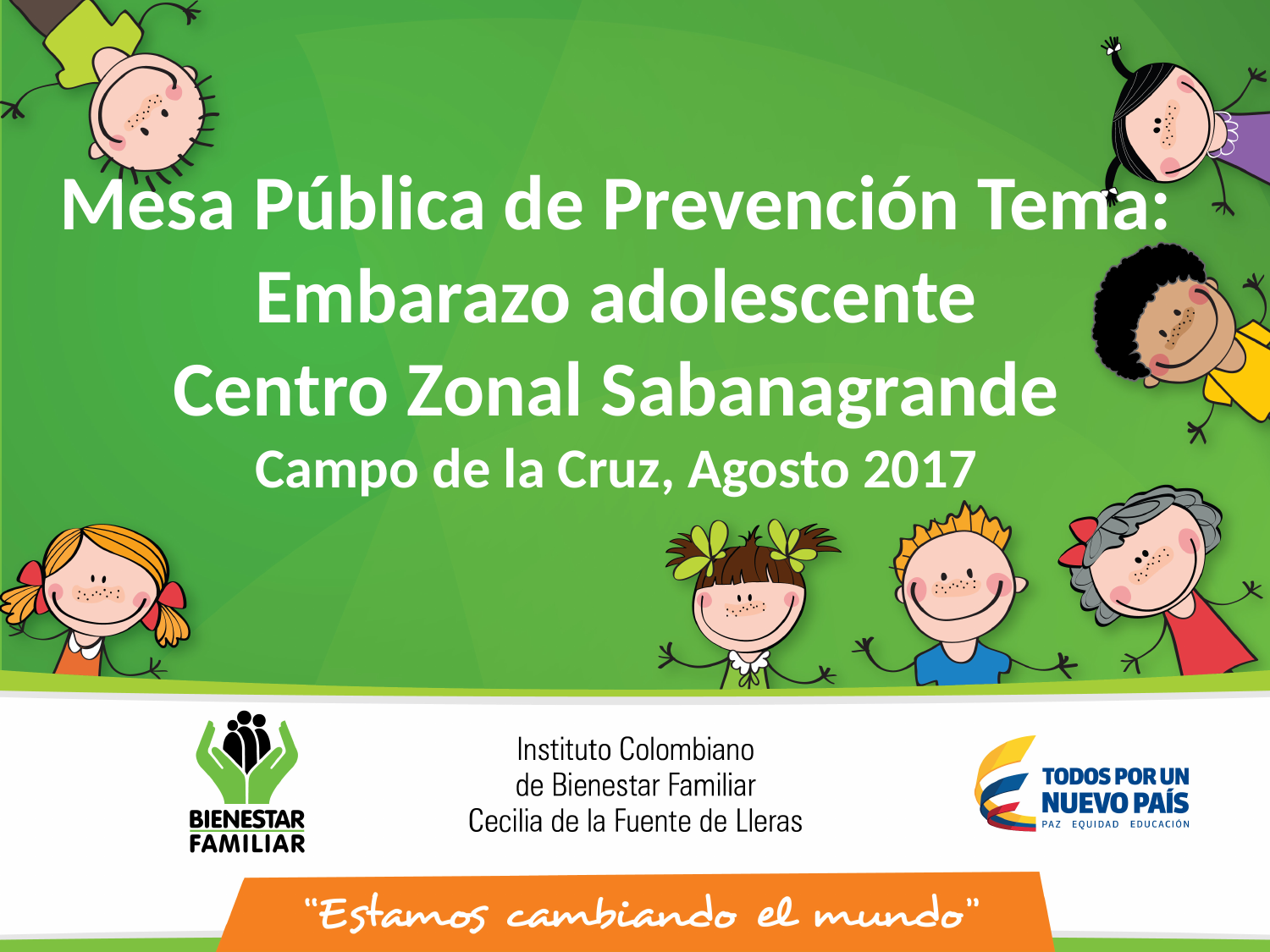

Mesa Pública de Prevención Tema: Embarazo adolescente
Centro Zonal Sabanagrande
Campo de la Cruz, Agosto 2017